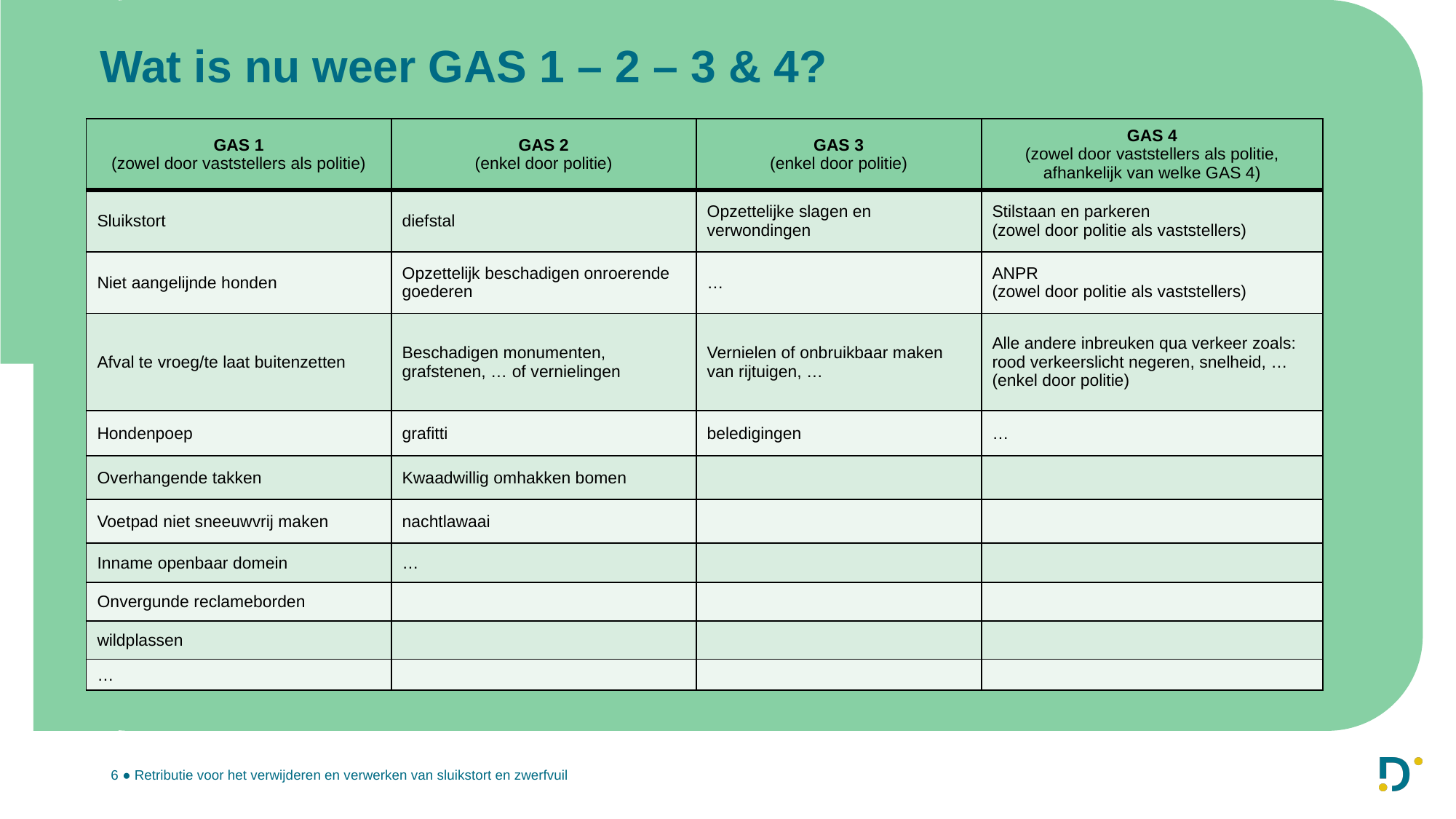

# Wat is nu weer GAS 1 – 2 – 3 & 4?
| GAS 1 (zowel door vaststellers als politie) | GAS 2 (enkel door politie) | GAS 3 (enkel door politie) | GAS 4 (zowel door vaststellers als politie, afhankelijk van welke GAS 4) |
| --- | --- | --- | --- |
| Sluikstort | diefstal | Opzettelijke slagen en verwondingen | Stilstaan en parkeren (zowel door politie als vaststellers) |
| Niet aangelijnde honden | Opzettelijk beschadigen onroerende goederen | … | ANPR (zowel door politie als vaststellers) |
| Afval te vroeg/te laat buitenzetten | Beschadigen monumenten, grafstenen, … of vernielingen | Vernielen of onbruikbaar maken van rijtuigen, … | Alle andere inbreuken qua verkeer zoals: rood verkeerslicht negeren, snelheid, … (enkel door politie) |
| Hondenpoep | grafitti | beledigingen | … |
| Overhangende takken | Kwaadwillig omhakken bomen |  |  |
| Voetpad niet sneeuwvrij maken | nachtlawaai |  |  |
| Inname openbaar domein | … |  |  |
| Onvergunde reclameborden |  |  |  |
| wildplassen |  |  |  |
| … |  |  |  |
6 ● Retributie voor het verwijderen en verwerken van sluikstort en zwerfvuil